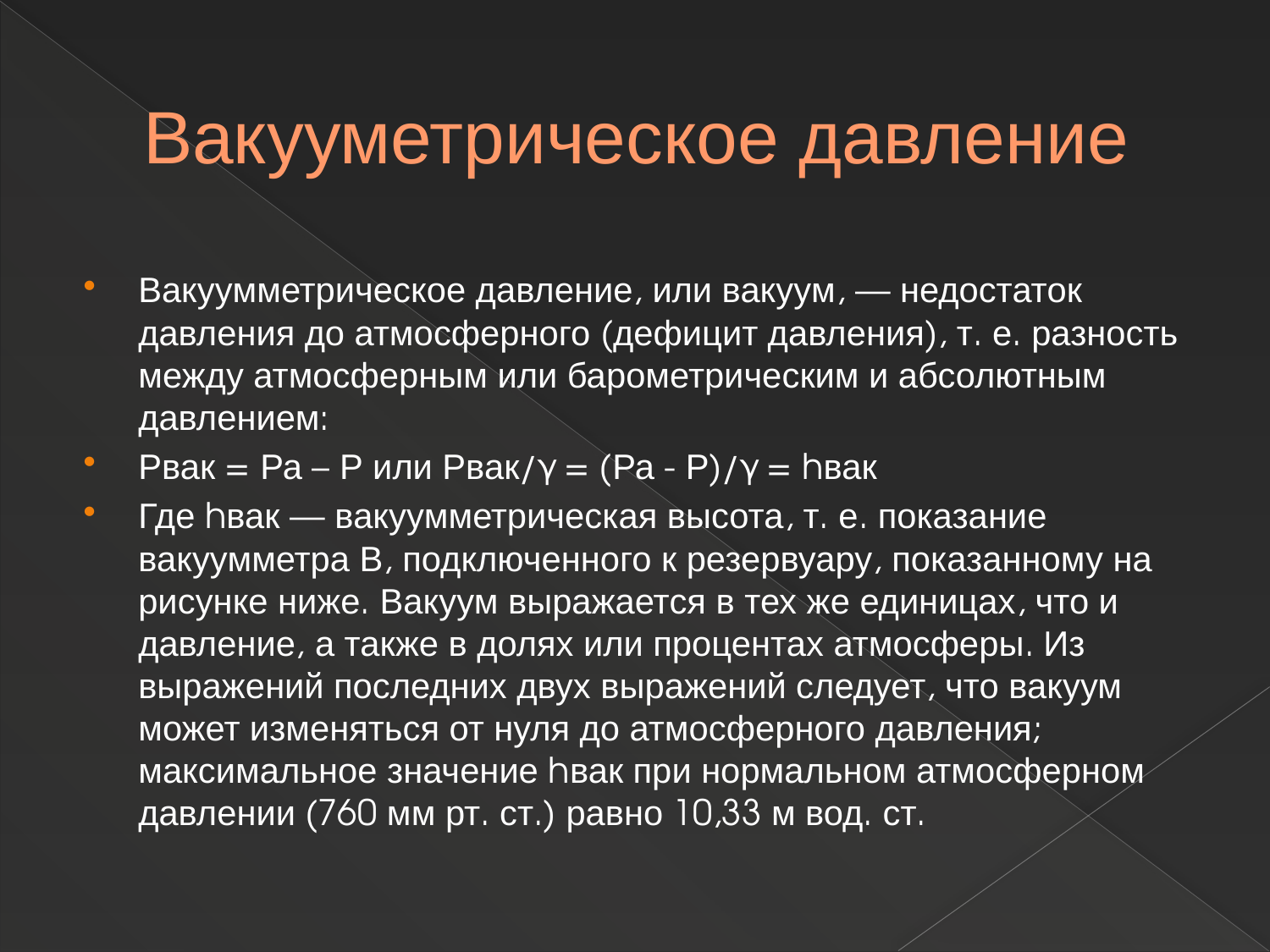

# Вакууметрическое давление
Вакуумметрическое давление, или вакуум, — недостаток давления до атмосферного (дефицит давления), т. е. разность между атмосферным или барометрическим и абсолютным давлением:
Рвак = Ра – Р или Рвак/γ = (Ра - Р)/γ = hвак
Где hвак — вакуумметрическая высота, т. е. показание вакуумметра В, подключенного к резервуару, показанному на рисунке ниже. Вакуум выражается в тех же единицах, что и давление, а также в долях или процентах атмосферы. Из выражений последних двух выражений следует, что вакуум может изменяться от нуля до атмосферного давления; максимальное значение hвак при нормальном атмосферном давлении (760 мм рт. ст.) равно 10,33 м вод. ст.